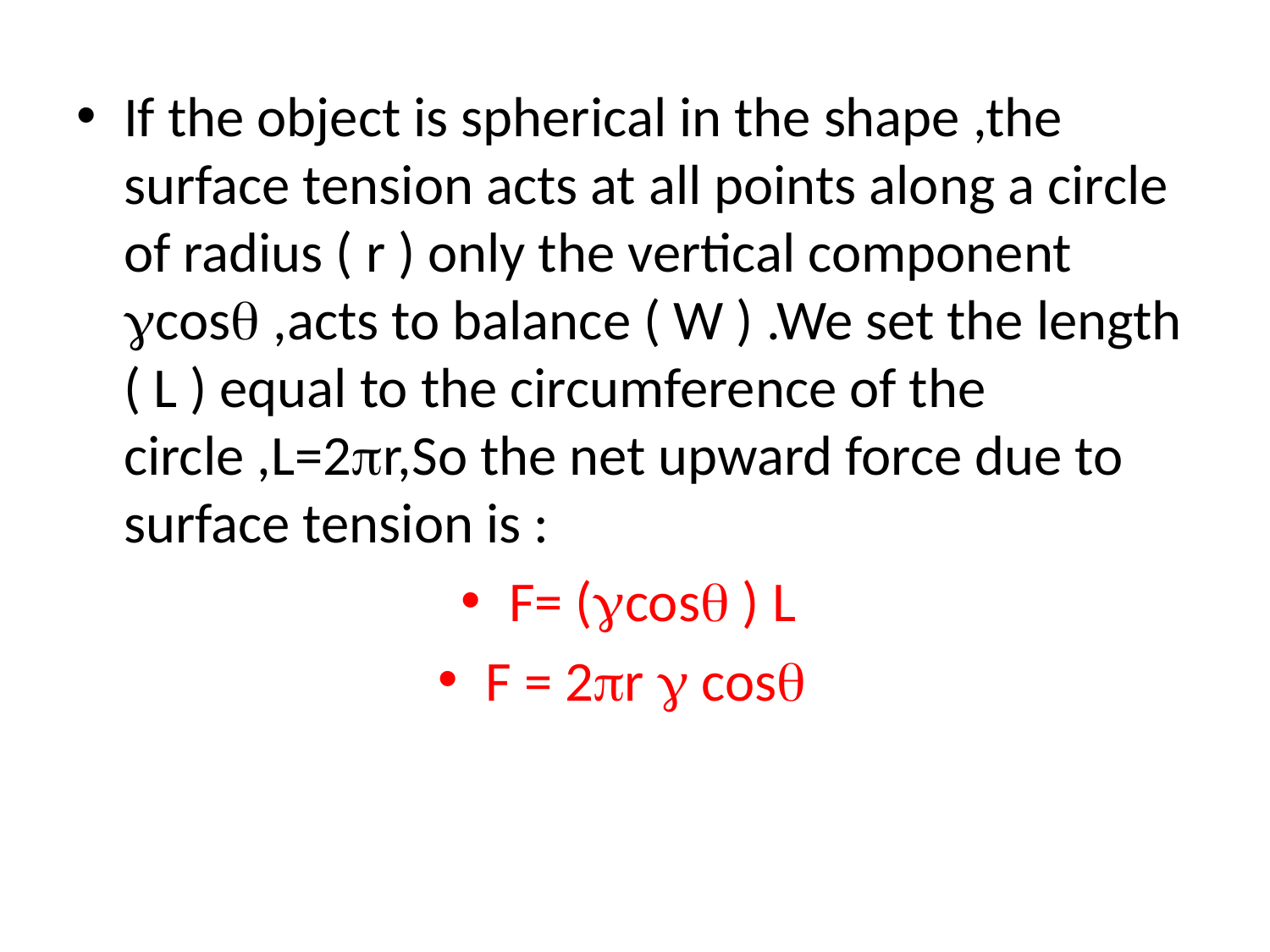

If the object is spherical in the shape ,the surface tension acts at all points along a circle of radius ( r ) only the vertical component γcosθ ,acts to balance ( W ) .We set the length ( L ) equal to the circumference of the circle ,L=2πr,So the net upward force due to surface tension is :
F= (γcosθ ) L
F = 2πr γ cosθ